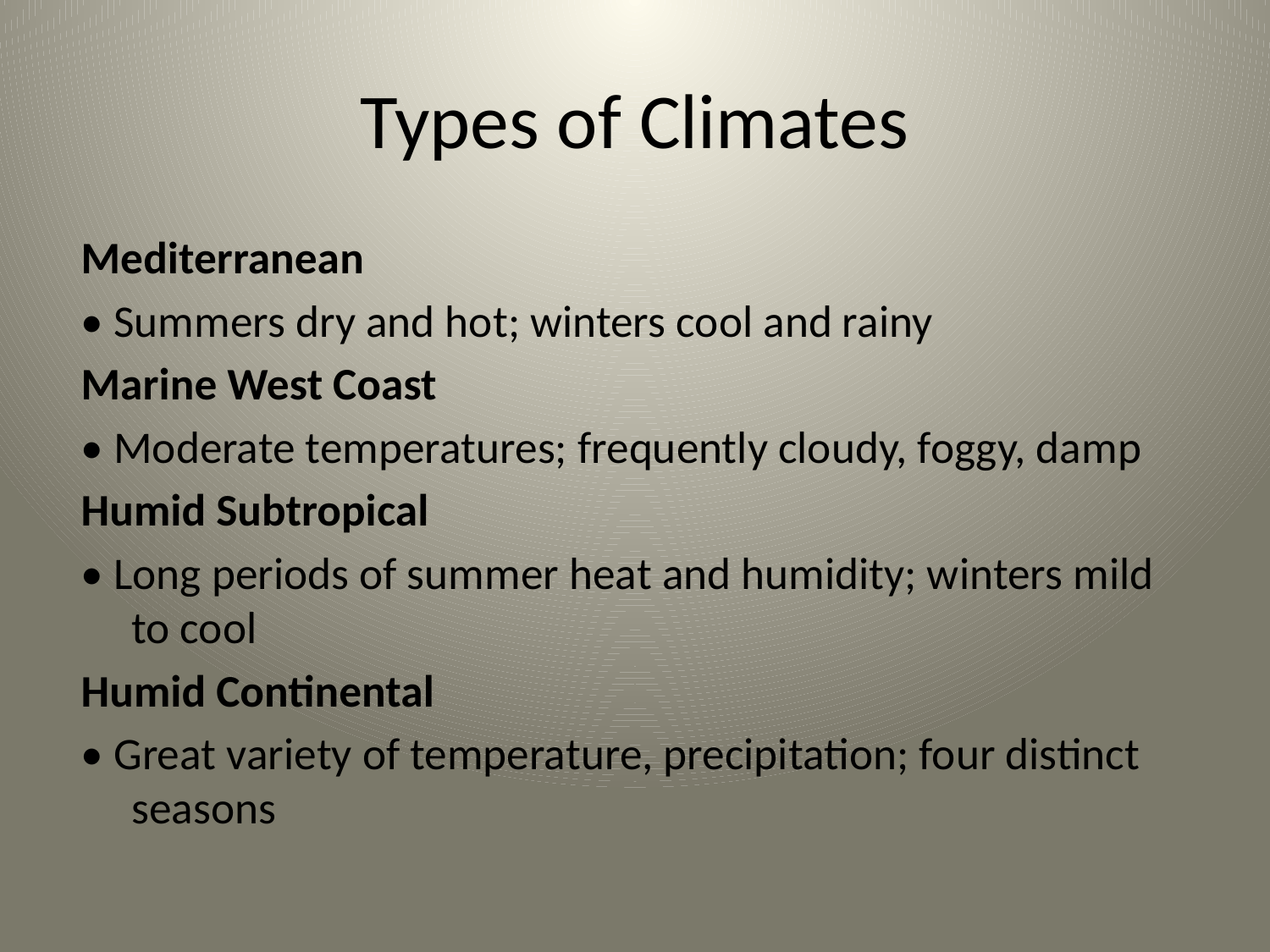

# Types of Climates
Mediterranean
• Summers dry and hot; winters cool and rainy
Marine West Coast
• Moderate temperatures; frequently cloudy, foggy, damp
Humid Subtropical
• Long periods of summer heat and humidity; winters mild to cool
Humid Continental
• Great variety of temperature, precipitation; four distinct seasons